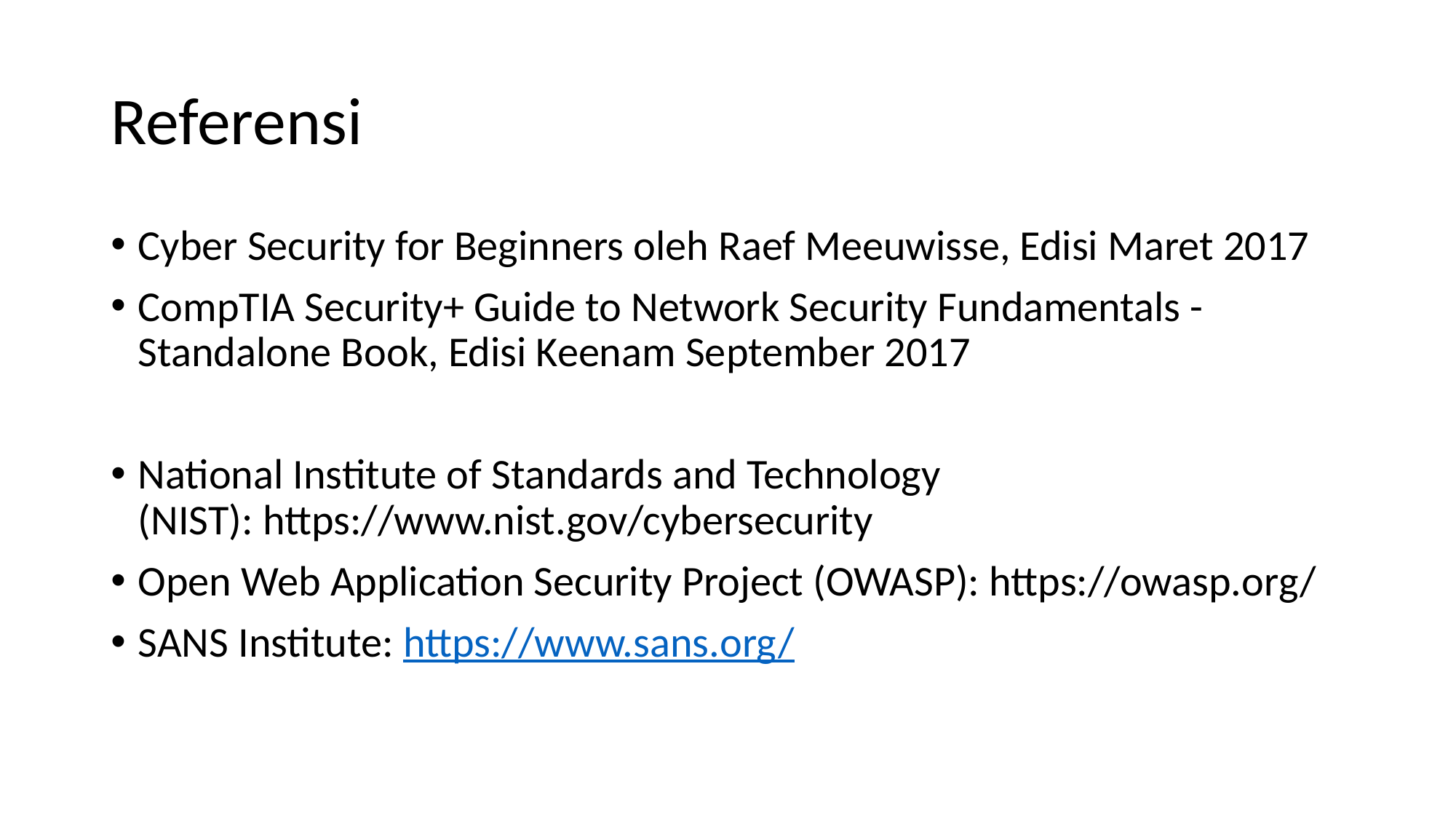

# Referensi
Cyber Security for Beginners oleh Raef Meeuwisse, Edisi Maret 2017
CompTIA Security+ Guide to Network Security Fundamentals - Standalone Book, Edisi Keenam September 2017

National Institute of Standards and Technology (NIST): https://www.nist.gov/cybersecurity
Open Web Application Security Project (OWASP): https://owasp.org/
SANS Institute: https://www.sans.org/